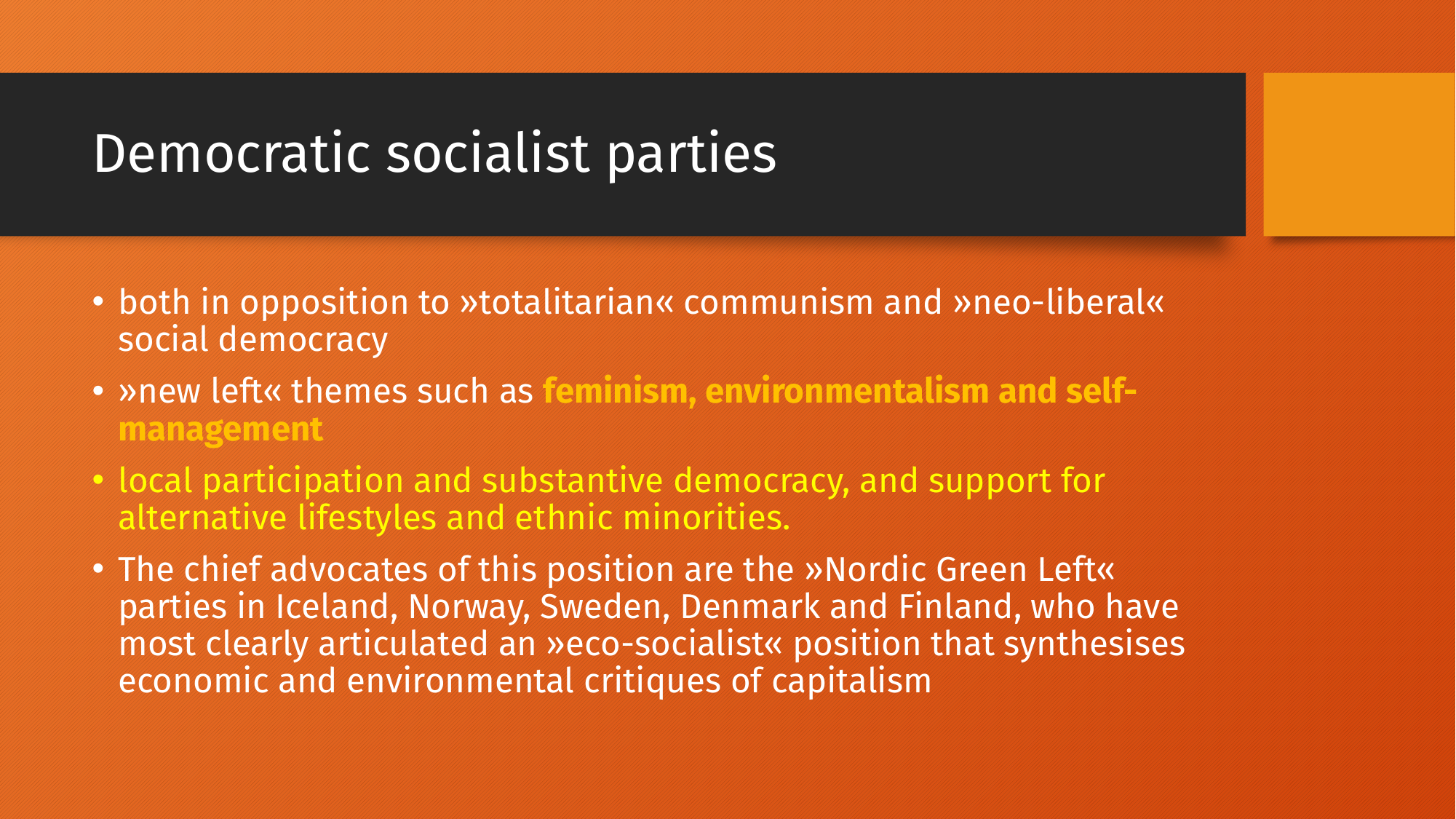

# Democratic socialist parties
both in opposition to »totalitarian« communism and »neo-liberal« social democracy
»new left« themes such as feminism, environmentalism and self-management
local participation and substantive democracy, and support for alternative lifestyles and ethnic minorities.
The chief advocates of this position are the »Nordic Green Left« parties in Iceland, Norway, Sweden, Denmark and Finland, who have most clearly articulated an »eco-socialist« position that synthesises economic and environmental critiques of capitalism